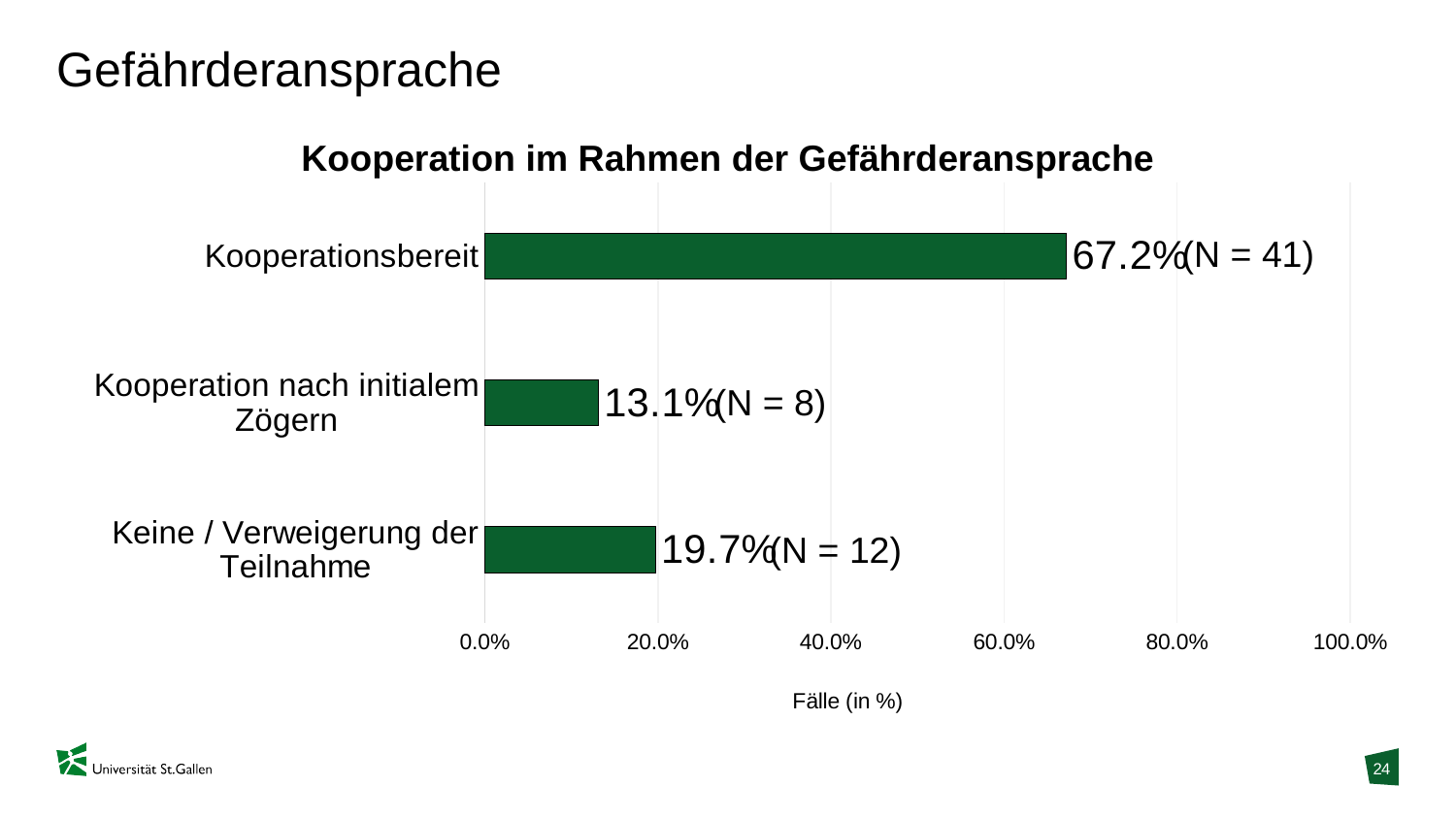

# Gefährderansprache
Kooperation im Rahmen der Gefährderansprache

### Chart

| Category | Measures in regard to the allegedly dangerous individual |
|---|---|
| Keine / Verweigerung der Teilnahme | 0.197 |
| Kooperation nach initialem Zögern | 0.131 |
| Kooperationsbereit | 0.672 |
(N = 41)
(N = 8)
(N = 12)
24